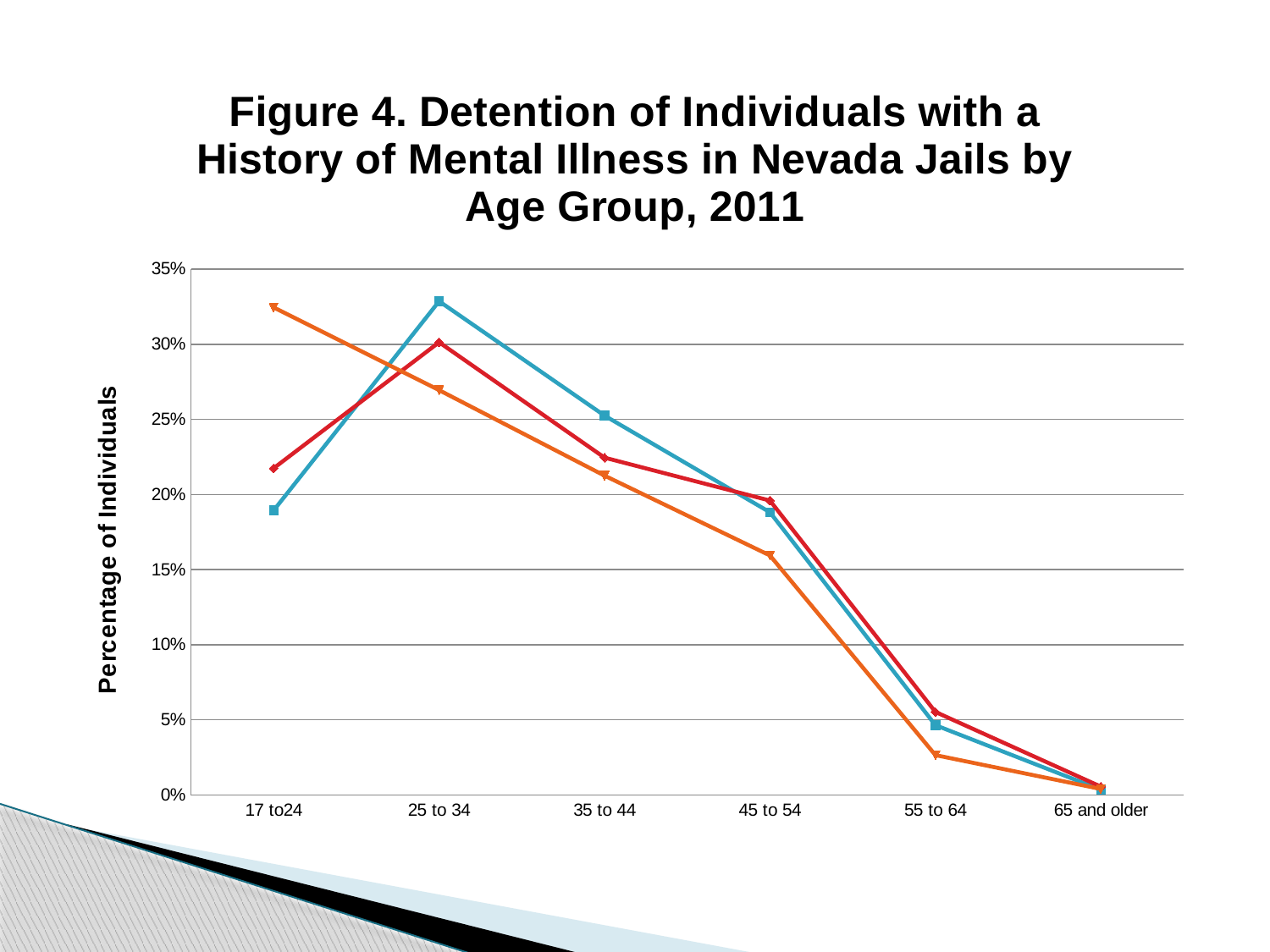

### Chart: Figure 4. Detention of Individuals with a History of Mental Illness in Nevada Jails by Age Group, 2011

| Category | CCDC | WCDF | CCJ |
|---|---|---|---|
| 17 to24 | 0.1893740136770121 | 0.21743970315398886 | 0.32447817836812143 |
| 25 to 34 | 0.32859898299140805 | 0.3012987012987013 | 0.269449715370019 |
| 35 to 44 | 0.2524986849026828 | 0.22448979591836735 | 0.2125237191650854 |
| 45 to 54 | 0.18814658951429072 | 0.19591836734693877 | 0.15939278937381404 |
| 55 to 64 | 0.04646677187445204 | 0.05528756957328386 | 0.026565464895635674 |
| 65 and older | 0.003506926179203928 | 0.0055658627087198514 | 0.004 |